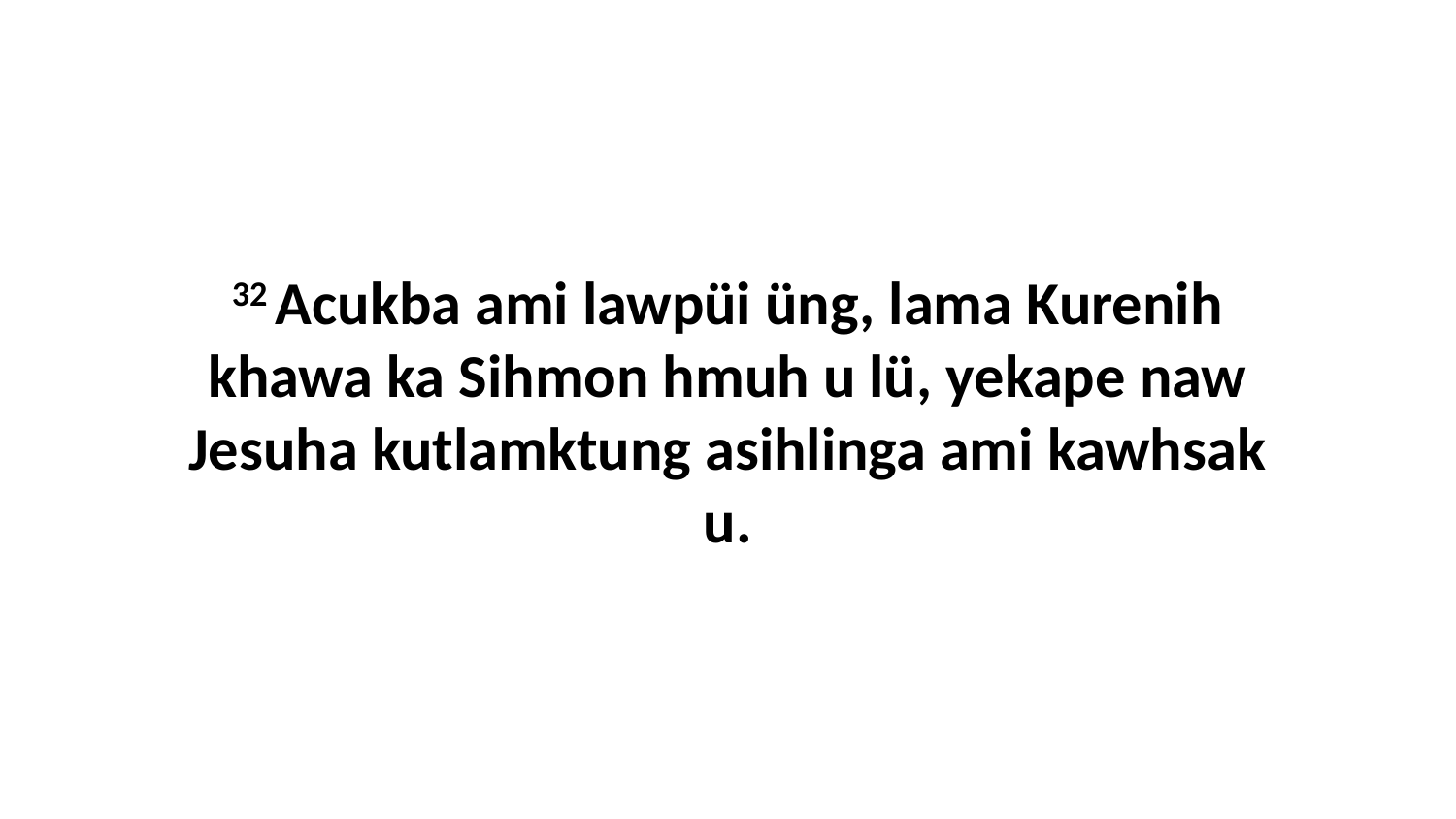

32 Acukba ami lawpüi üng, lama Kurenih khawa ka Sihmon hmuh u lü, yekape naw Jesuha kutlamktung asihlinga ami kawhsak u.